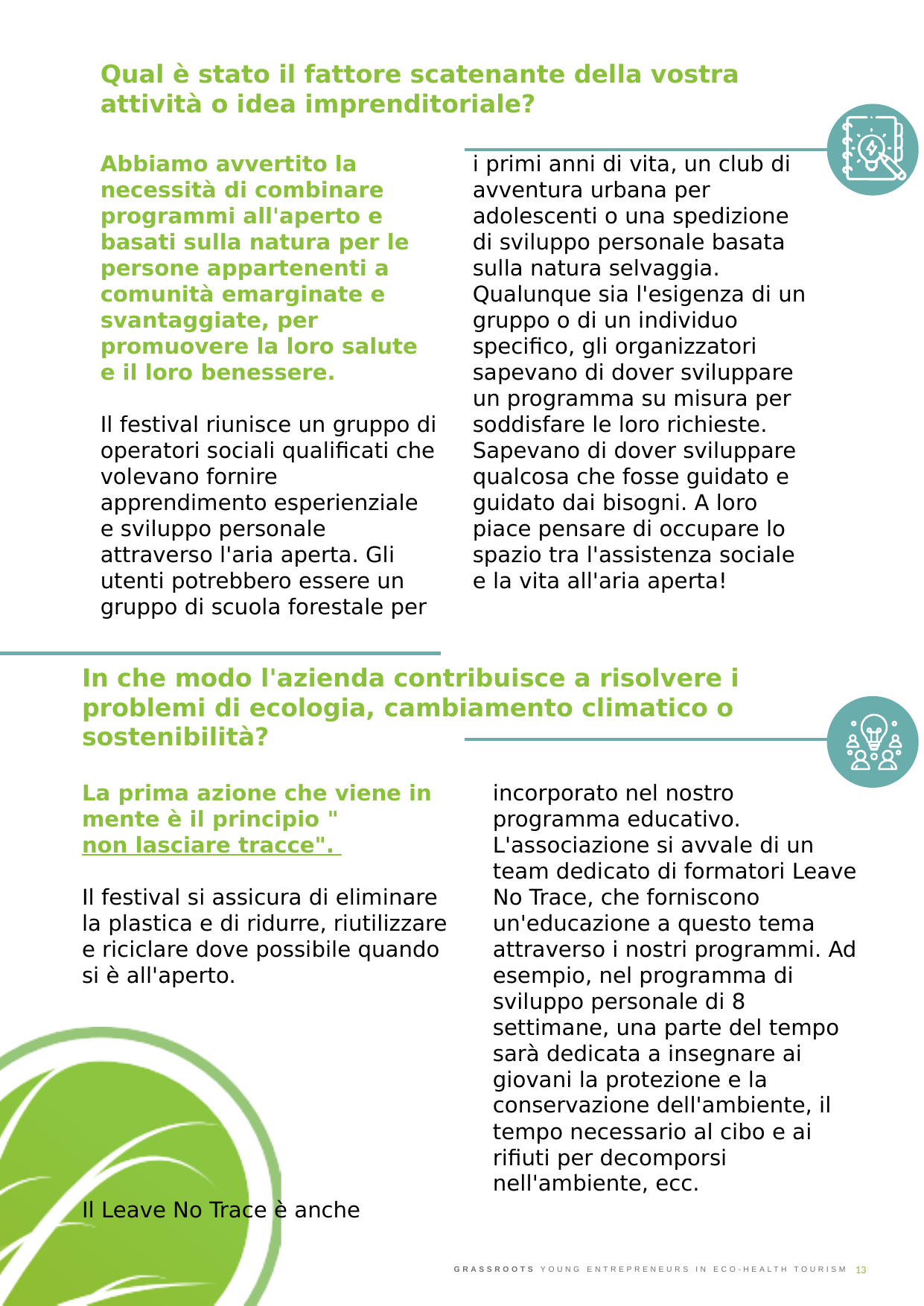

Qual è stato il fattore scatenante della vostra attività o idea imprenditoriale?

Abbiamo avvertito la necessità di combinare programmi all'aperto e basati sulla natura per le persone appartenenti a comunità emarginate e svantaggiate, per promuovere la loro salute e il loro benessere.

Il festival riunisce un gruppo di operatori sociali qualificati che volevano fornire apprendimento esperienziale e sviluppo personale attraverso l'aria aperta. Gli utenti potrebbero essere un gruppo di scuola forestale per i primi anni di vita, un club di avventura urbana per adolescenti o una spedizione di sviluppo personale basata sulla natura selvaggia. Qualunque sia l'esigenza di un gruppo o di un individuo specifico, gli organizzatori sapevano di dover sviluppare un programma su misura per soddisfare le loro richieste. Sapevano di dover sviluppare qualcosa che fosse guidato e guidato dai bisogni. A loro piace pensare di occupare lo spazio tra l'assistenza sociale e la vita all'aria aperta!

In che modo l'azienda contribuisce a risolvere i problemi di ecologia, cambiamento climatico o sostenibilità?

La prima azione che viene in mente è il principio "non lasciare tracce".

Il festival si assicura di eliminare la plastica e di ridurre, riutilizzare e riciclare dove possibile quando si è all'aperto.

Il Leave No Trace è anche incorporato nel nostro programma educativo. L'associazione si avvale di un team dedicato di formatori Leave No Trace, che forniscono un'educazione a questo tema attraverso i nostri programmi. Ad esempio, nel programma di sviluppo personale di 8 settimane, una parte del tempo sarà dedicata a insegnare ai giovani la protezione e la conservazione dell'ambiente, il tempo necessario al cibo e ai rifiuti per decomporsi nell'ambiente, ecc.
13